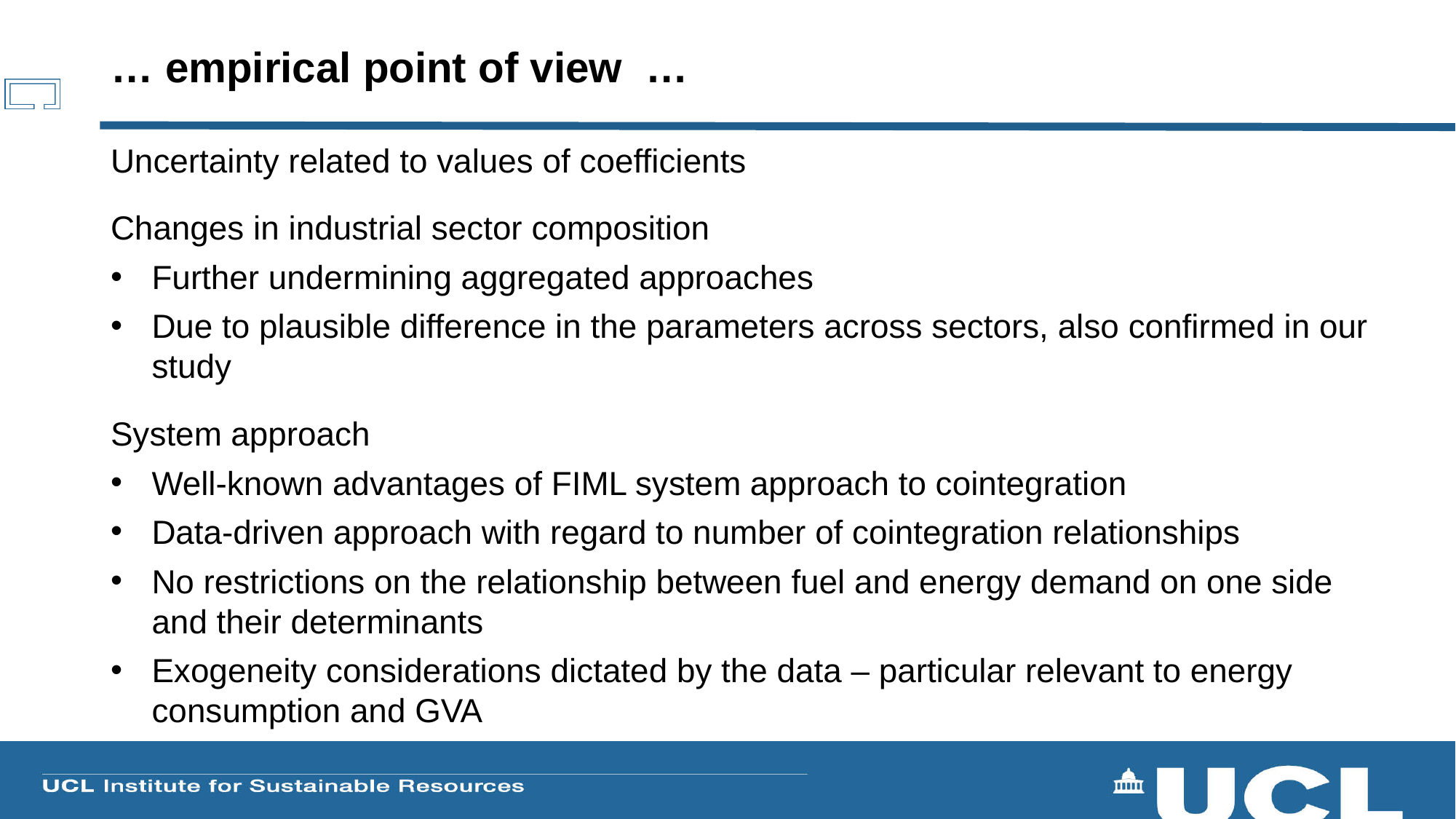

# … empirical point of view  …
Uncertainty related to values of coefficients
Changes in industrial sector composition
Further undermining aggregated approaches
Due to plausible difference in the parameters across sectors, also confirmed in our study
System approach
Well-known advantages of FIML system approach to cointegration
Data-driven approach with regard to number of cointegration relationships
No restrictions on the relationship between fuel and energy demand on one side and their determinants
Exogeneity considerations dictated by the data – particular relevant to energy consumption and GVA